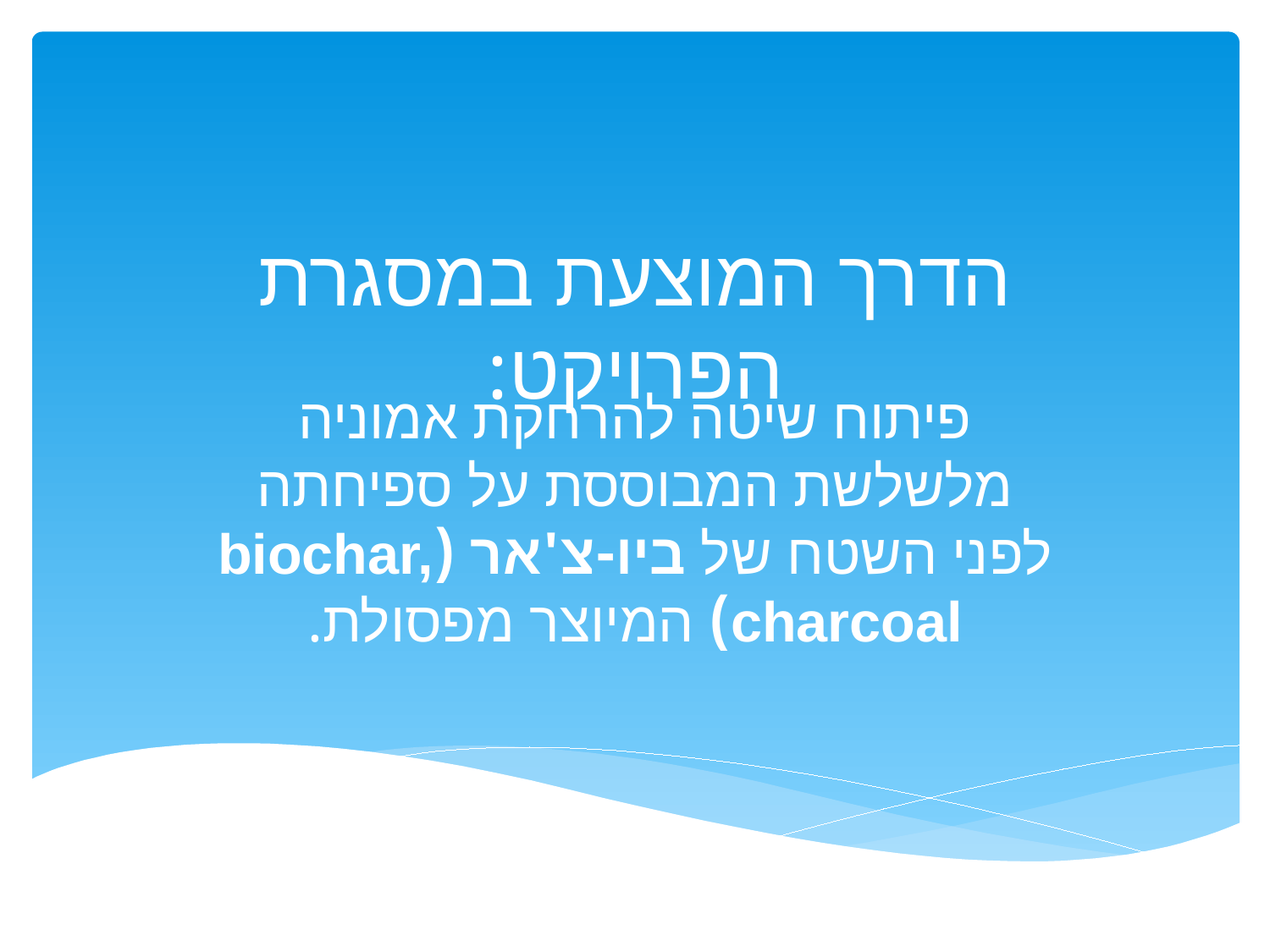

# הדרך המוצעת במסגרת הפרויקט:
פיתוח שיטה להרחקת אמוניה מלשלשת המבוססת על ספיחתה לפני השטח של ביו-צ'אר (biochar, charcoal) המיוצר מפסולת.